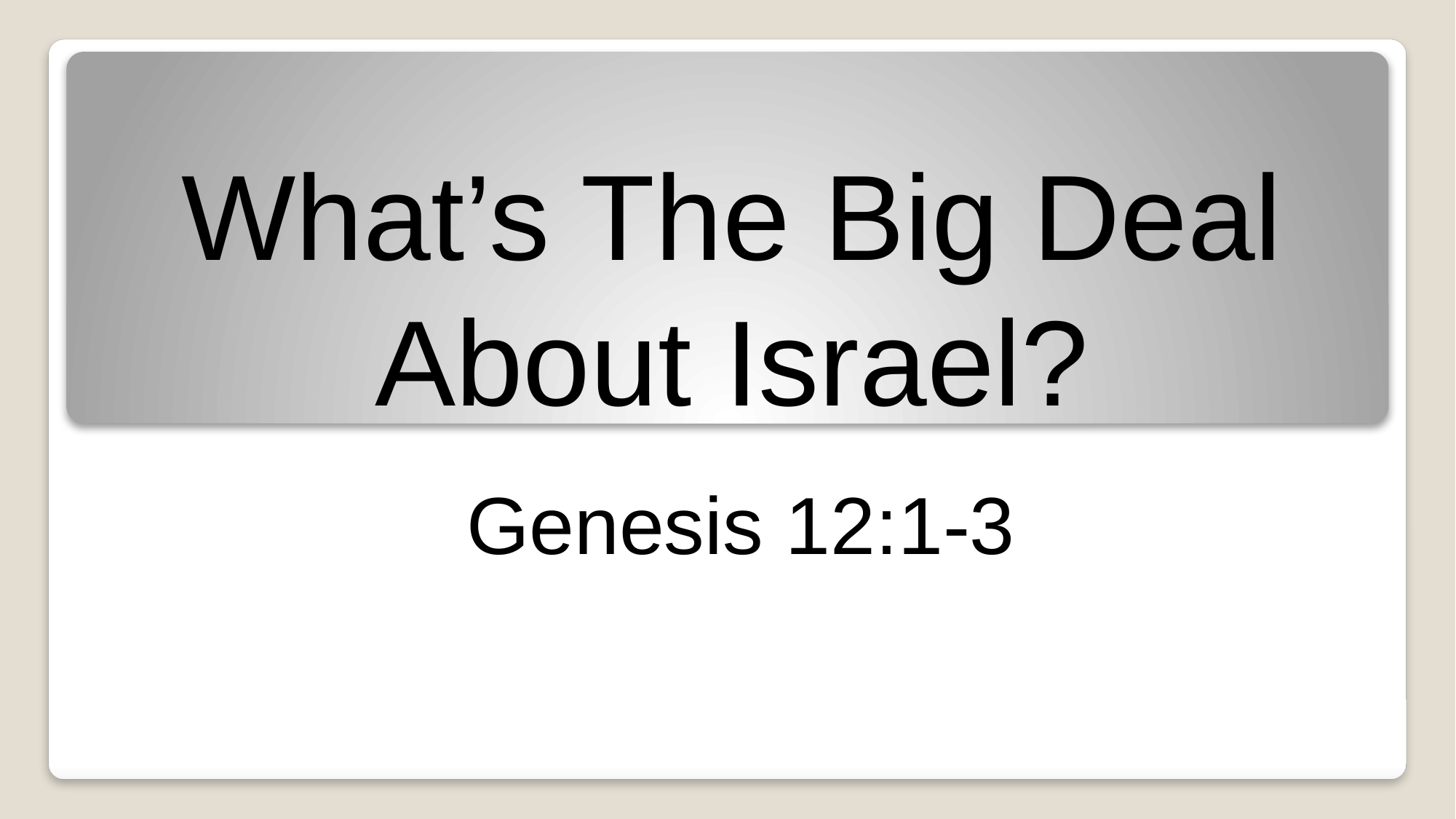

# What’s The Big Deal About Israel?
					Genesis 12:1-3